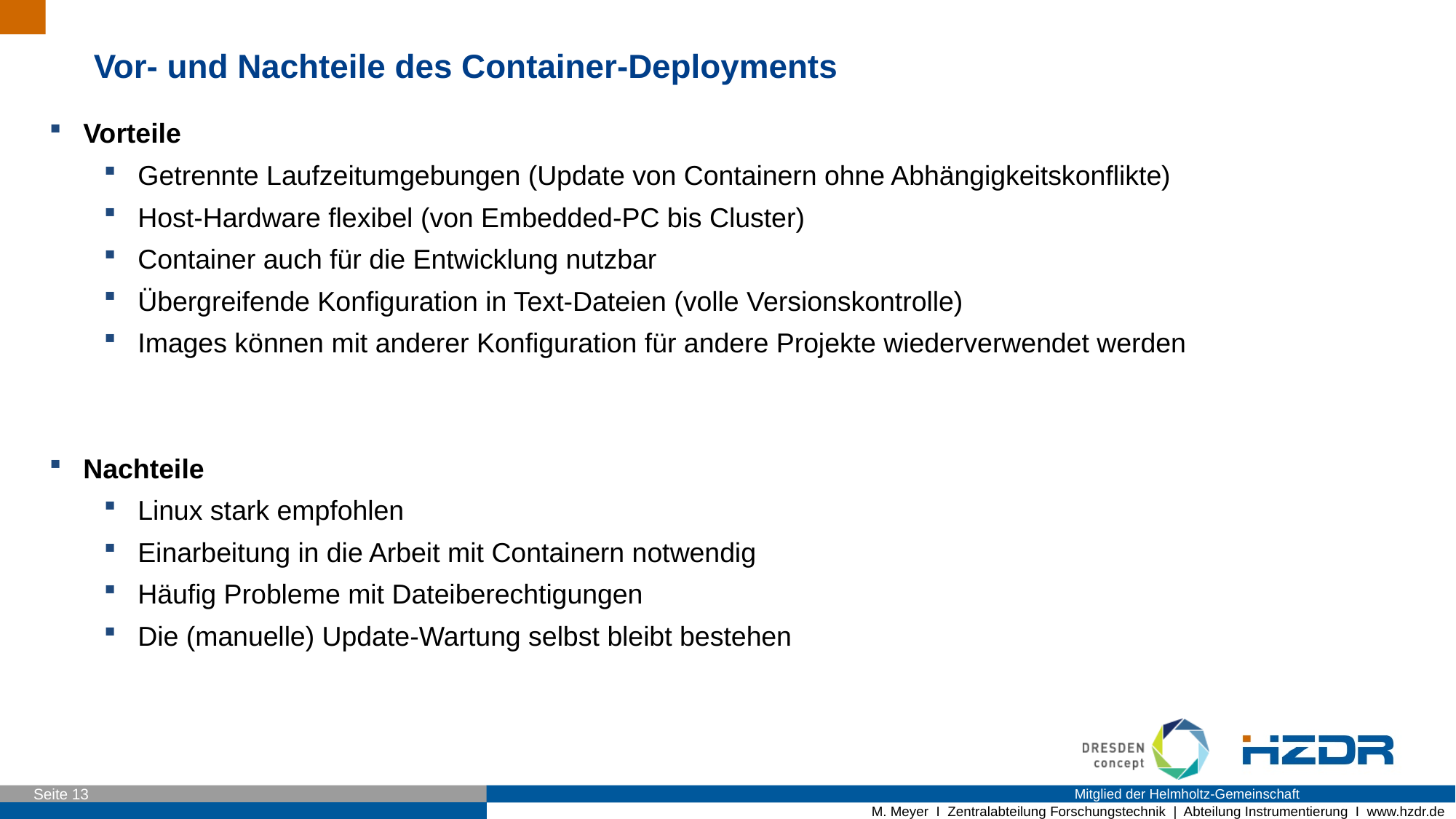

Vor- und Nachteile des Container-Deployments
Vorteile
Getrennte Laufzeitumgebungen (Update von Containern ohne Abhängigkeitskonflikte)
Host-Hardware flexibel (von Embedded-PC bis Cluster)
Container auch für die Entwicklung nutzbar
Übergreifende Konfiguration in Text-Dateien (volle Versionskontrolle)
Images können mit anderer Konfiguration für andere Projekte wiederverwendet werden

Nachteile
Linux stark empfohlen
Einarbeitung in die Arbeit mit Containern notwendig
Häufig Probleme mit Dateiberechtigungen
Die (manuelle) Update-Wartung selbst bleibt bestehen